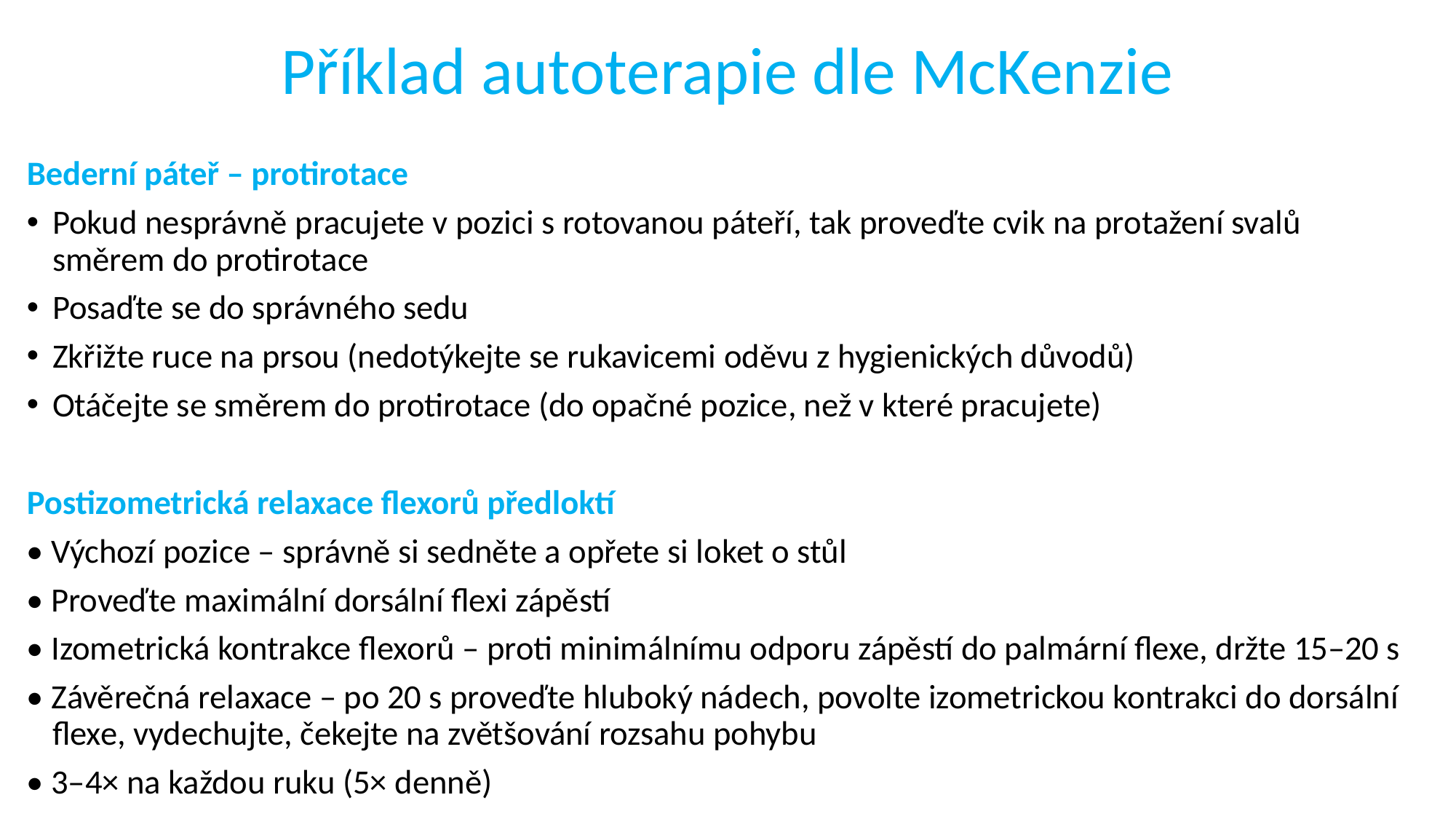

# Příklad autoterapie dle McKenzie
Bederní páteř – protirotace
Pokud nesprávně pracujete v pozici s rotovanou páteří, tak proveďte cvik na protažení svalů směrem do protirotace
Posaďte se do správného sedu
Zkřižte ruce na prsou (nedotýkejte se rukavicemi oděvu z hygienických důvodů)
Otáčejte se směrem do protirotace (do opačné pozice, než v které pracujete)

Postizometrická relaxace flexorů předloktí
• Výchozí pozice – správně si sedněte a opřete si loket o stůl
• Proveďte maximální dorsální flexi zápěstí
• Izometrická kontrakce flexorů – proti minimálnímu odporu zápěstí do palmární flexe, držte 15–20 s
• Závěrečná relaxace – po 20 s proveďte hluboký nádech, povolte izometrickou kontrakci do dorsální flexe, vydechujte, čekejte na zvětšování rozsahu pohybu
• 3–4× na každou ruku (5× denně)